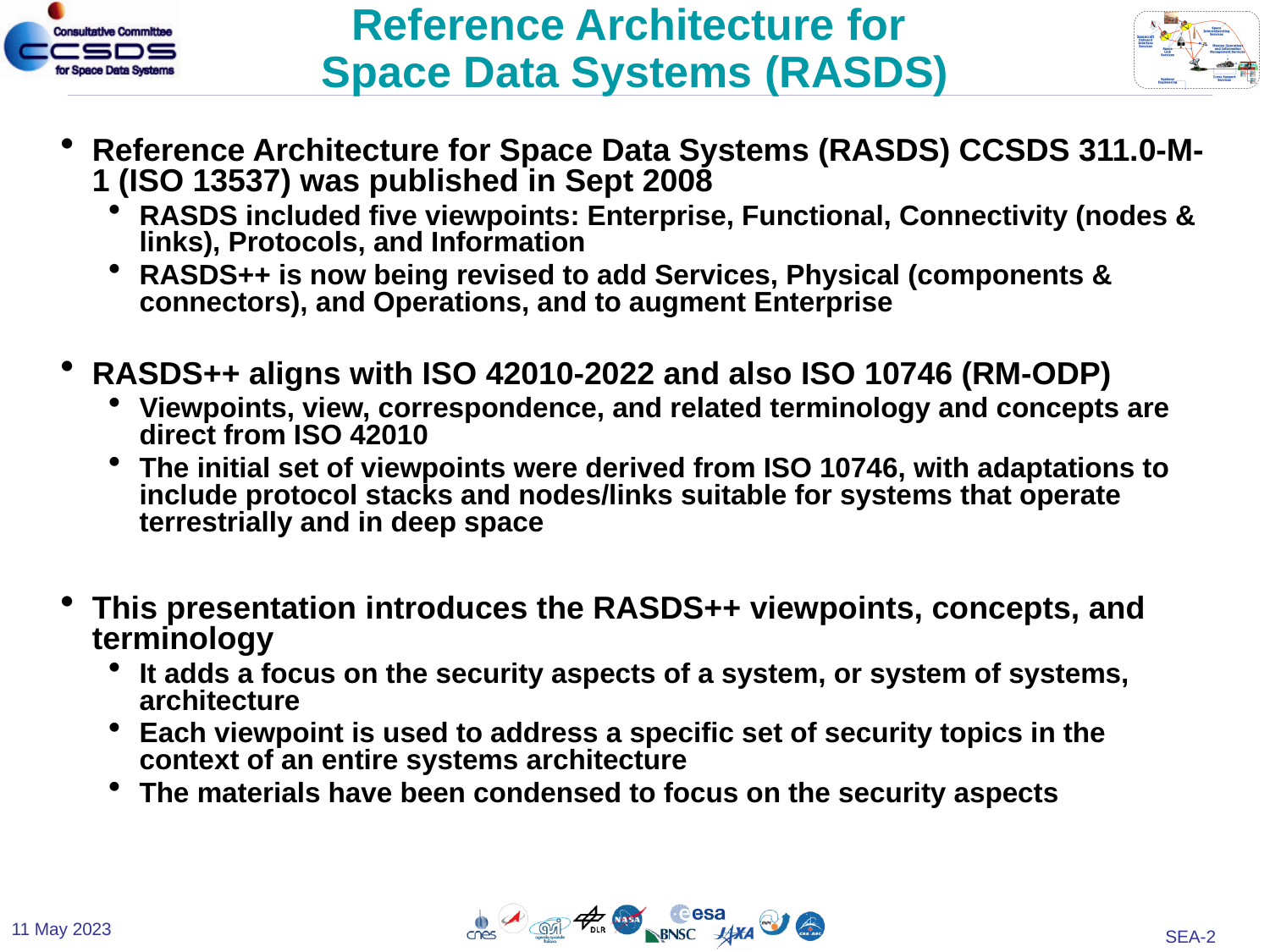

# Reference Architecture for Space Data Systems (RASDS)
Reference Architecture for Space Data Systems (RASDS) CCSDS 311.0-M-1 (ISO 13537) was published in Sept 2008
RASDS included five viewpoints: Enterprise, Functional, Connectivity (nodes & links), Protocols, and Information
RASDS++ is now being revised to add Services, Physical (components & connectors), and Operations, and to augment Enterprise

RASDS++ aligns with ISO 42010-2022 and also ISO 10746 (RM-ODP)
Viewpoints, view, correspondence, and related terminology and concepts are direct from ISO 42010
The initial set of viewpoints were derived from ISO 10746, with adaptations to include protocol stacks and nodes/links suitable for systems that operate terrestrially and in deep space

This presentation introduces the RASDS++ viewpoints, concepts, and terminology
It adds a focus on the security aspects of a system, or system of systems, architecture
Each viewpoint is used to address a specific set of security topics in the context of an entire systems architecture
The materials have been condensed to focus on the security aspects

11 May 2023